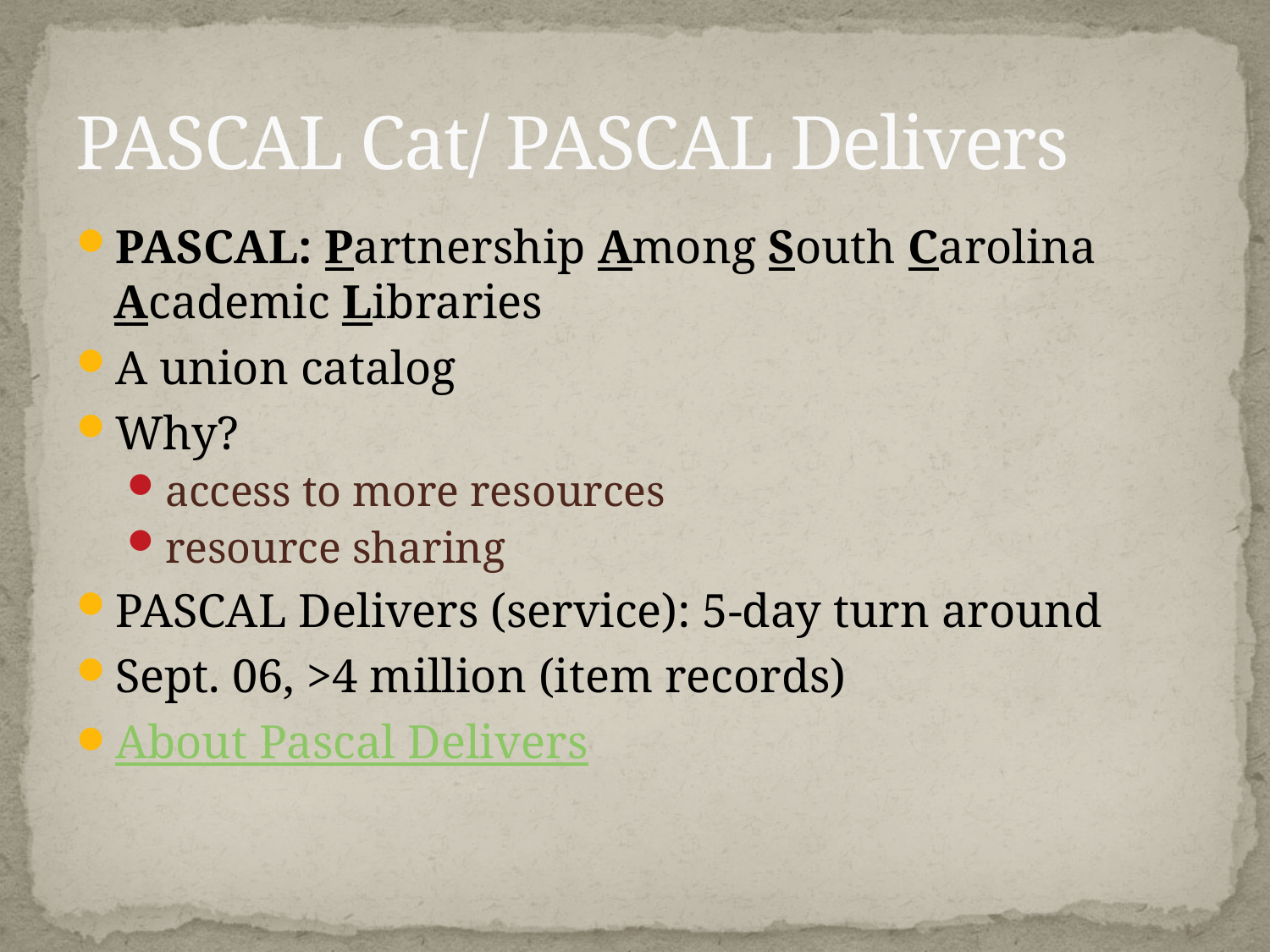

# PASCAL Cat/ PASCAL Delivers
PASCAL: Partnership Among South Carolina Academic Libraries
A union catalog
Why?
access to more resources
resource sharing
PASCAL Delivers (service): 5-day turn around
Sept. 06, >4 million (item records)
About Pascal Delivers